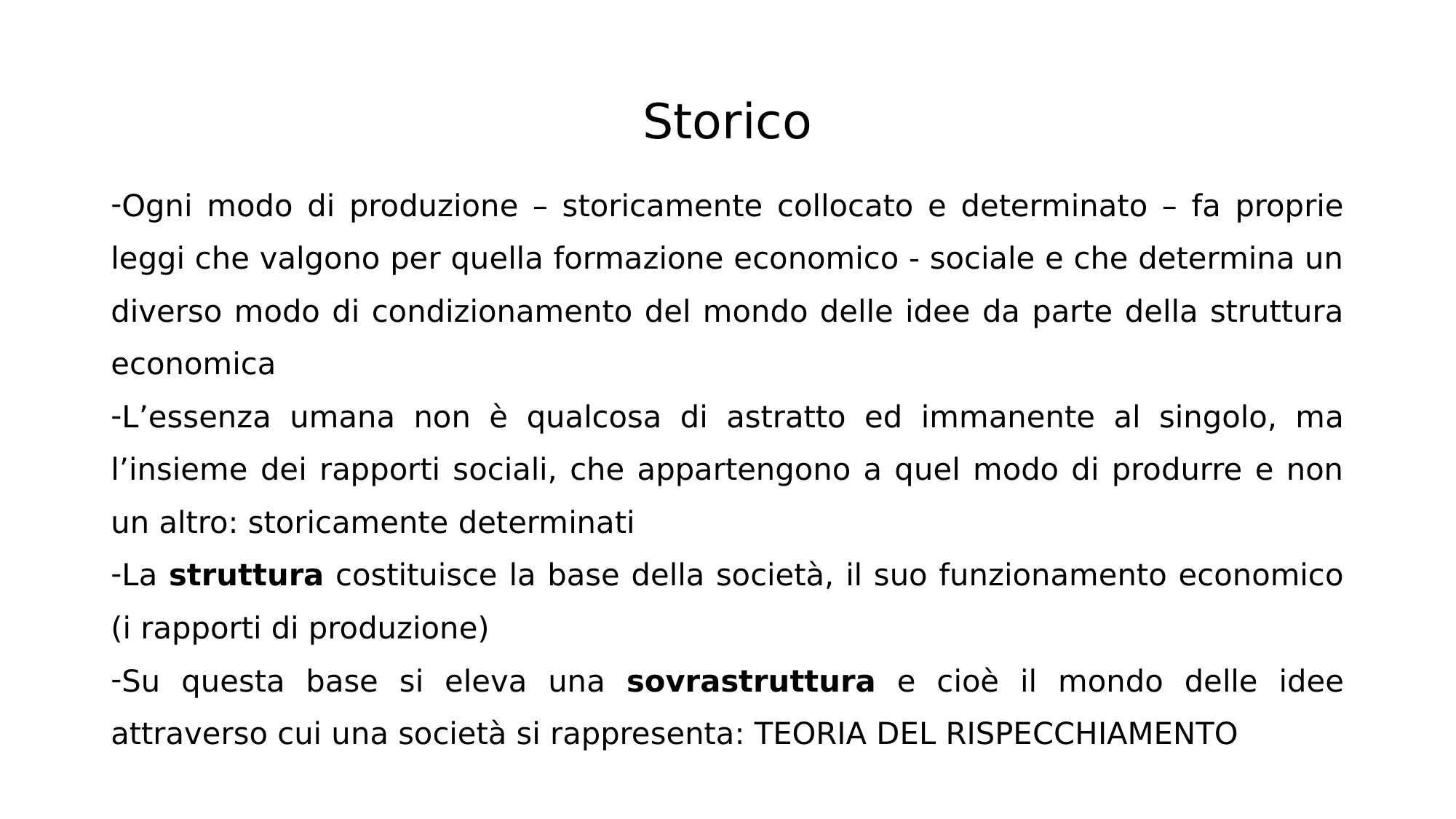

# Storico
Ogni modo di produzione – storicamente collocato e determinato – fa proprie leggi che valgono per quella formazione economico - sociale e che determina un diverso modo di condizionamento del mondo delle idee da parte della struttura economica
L’essenza umana non è qualcosa di astratto ed immanente al singolo, ma l’insieme dei rapporti sociali, che appartengono a quel modo di produrre e non un altro: storicamente determinati
La struttura costituisce la base della società, il suo funzionamento economico (i rapporti di produzione)
Su questa base si eleva una sovrastruttura e cioè il mondo delle idee attraverso cui una società si rappresenta: TEORIA DEL RISPECCHIAMENTO